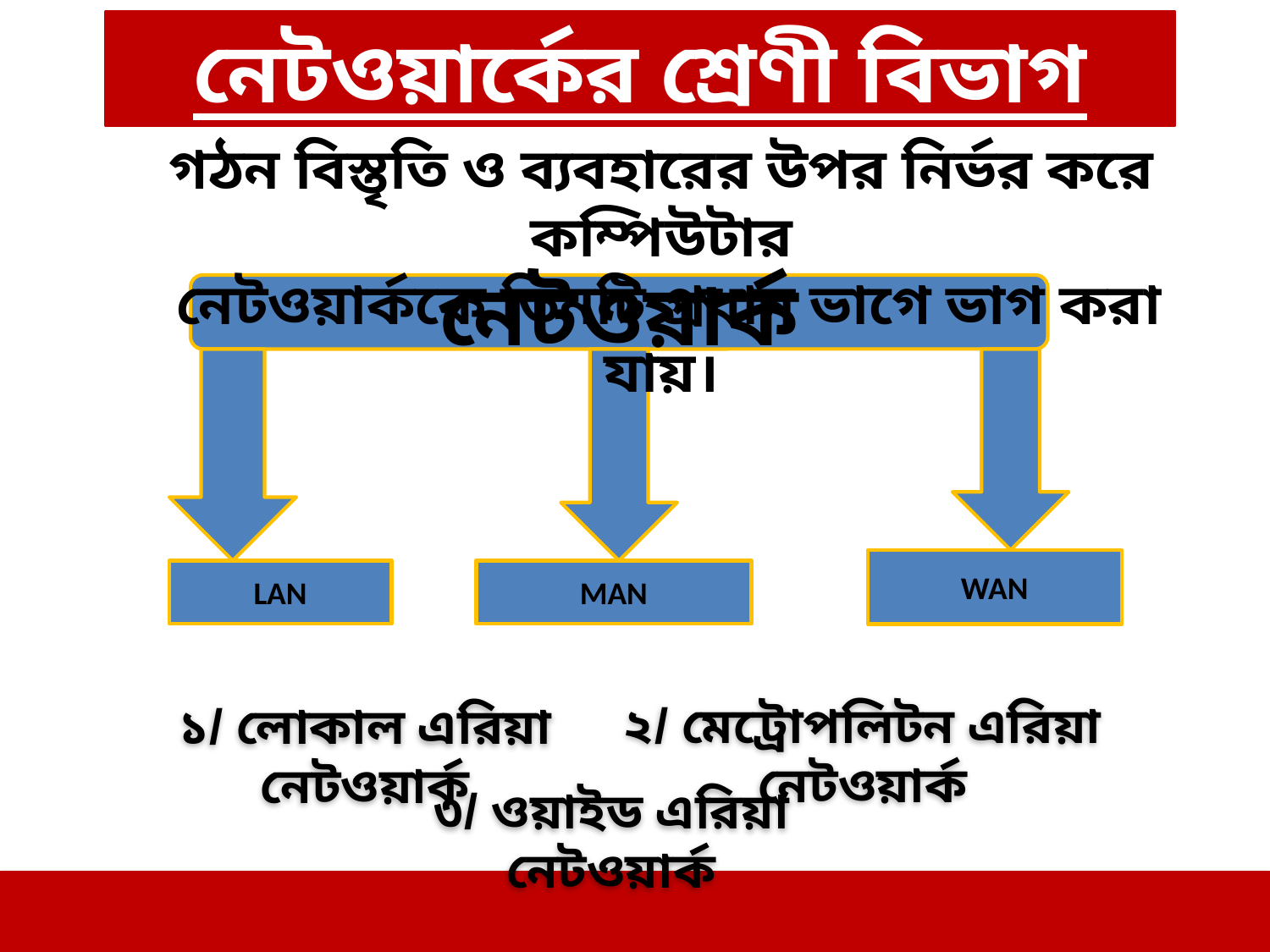

নেটওয়ার্কের শ্রেণী বিভাগ
গঠন বিস্তৃতি ও ব্যবহারের উপর নির্ভর করে কম্পিউটার
 নেটওয়ার্ককে তিনটি প্রধান ভাগে ভাগ করা যায়।
নেটওয়ার্ক

WAN
LAN
MAN
২/ মেট্রোপলিটন এরিয়া নেটওয়ার্ক
১/ লোকাল এরিয়া নেটওয়ার্ক
৩/ ওয়াইড এরিয়া নেটওয়ার্ক